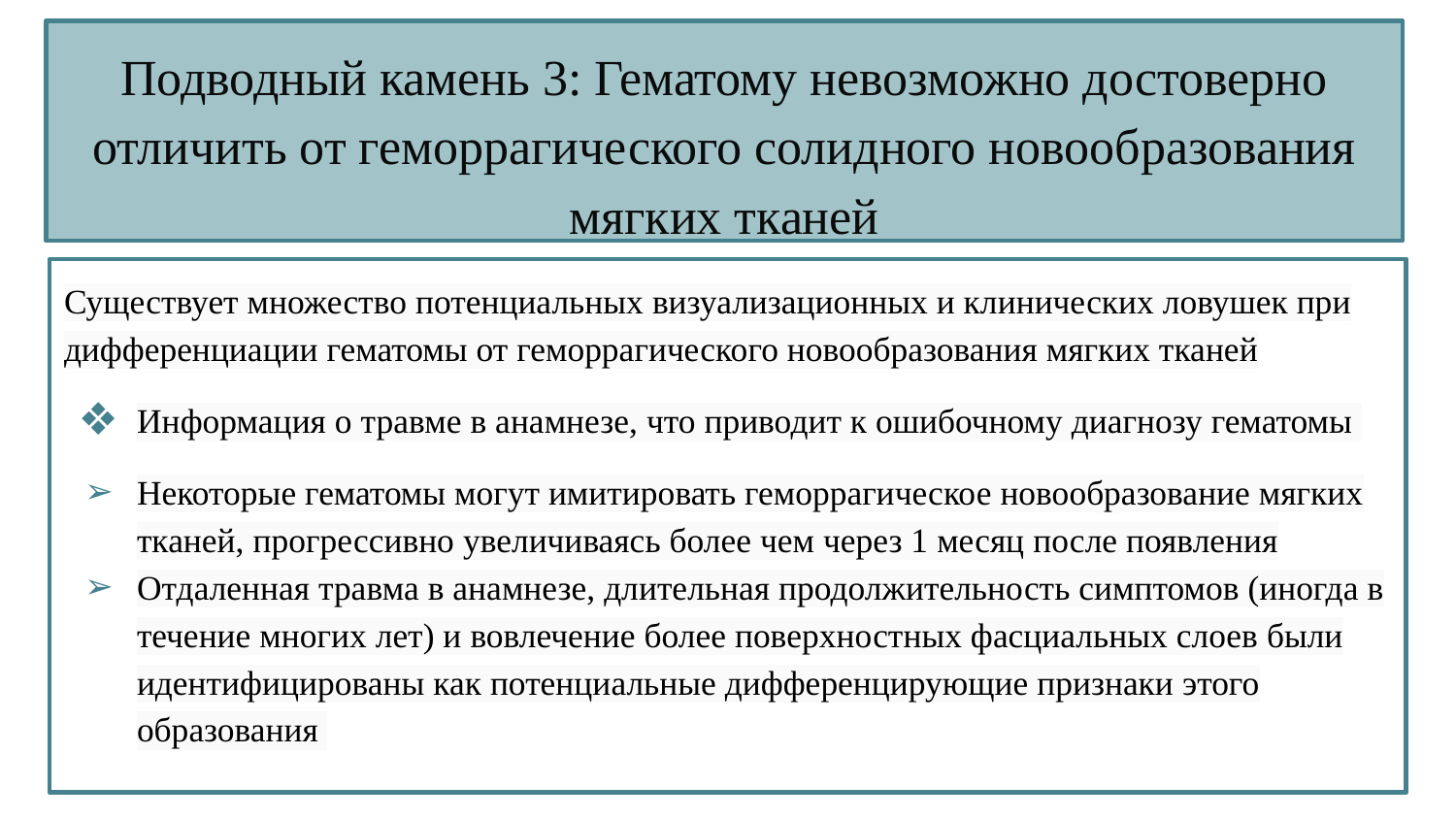

# Подводный камень 3: Гематому невозможно достоверно отличить от геморрагического солидного новообразования мягких тканей

Существует множество потенциальных визуализационных и клинических ловушек при дифференциации гематомы от геморрагического новообразования мягких тканей
Информация о травме в анамнезе, что приводит к ошибочному диагнозу гематомы
Некоторые гематомы могут имитировать геморрагическое новообразование мягких тканей, прогрессивно увеличиваясь более чем через 1 месяц после появления
Отдаленная травма в анамнезе, длительная продолжительность симптомов (иногда в течение многих лет) и вовлечение более поверхностных фасциальных слоев были идентифицированы как потенциальные дифференцирующие признаки этого образования